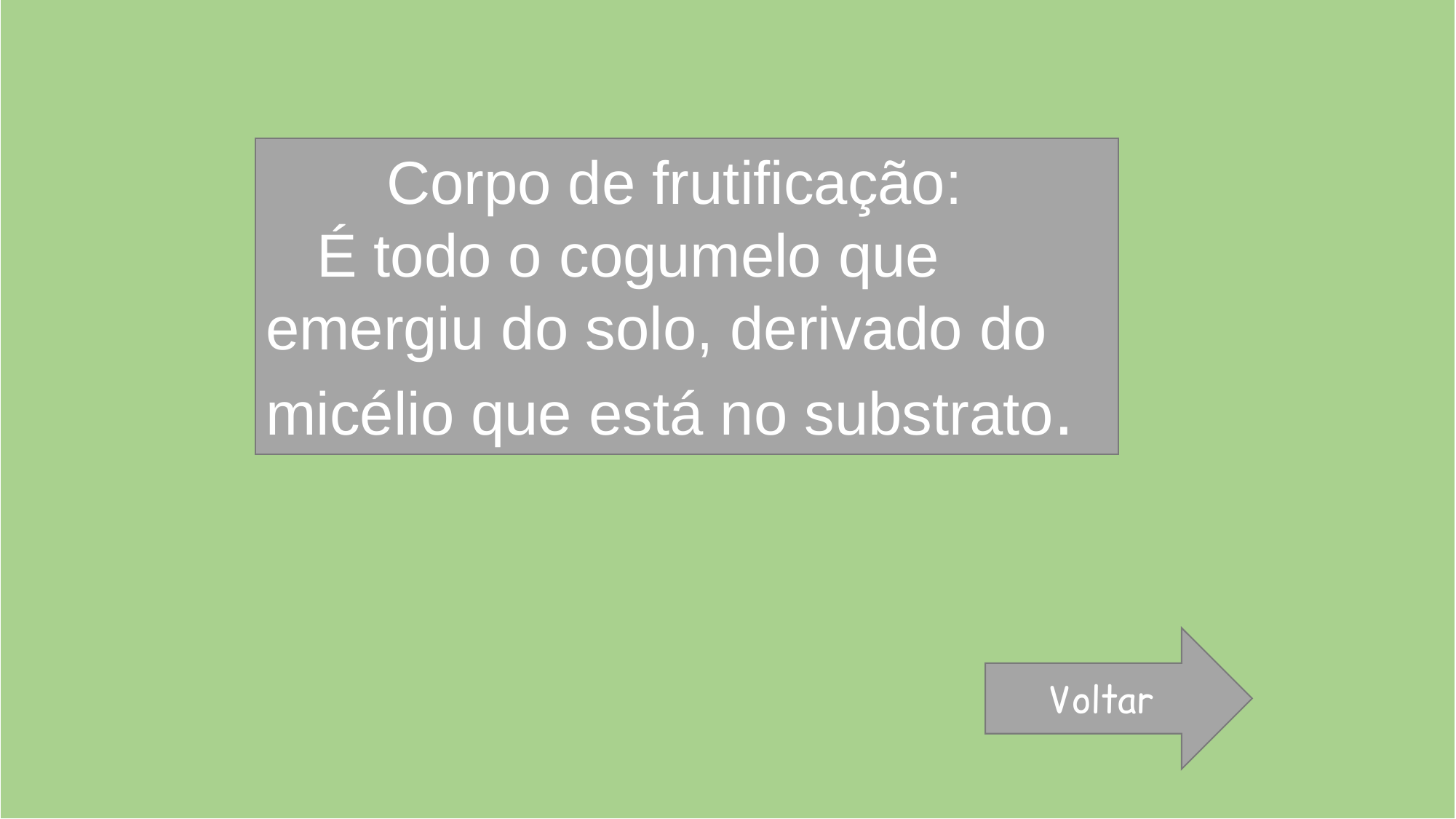

#
        Corpo de frutificação:
   É todo o cogumelo que emergiu do solo, derivado do micélio que está no substrato.
Voltar